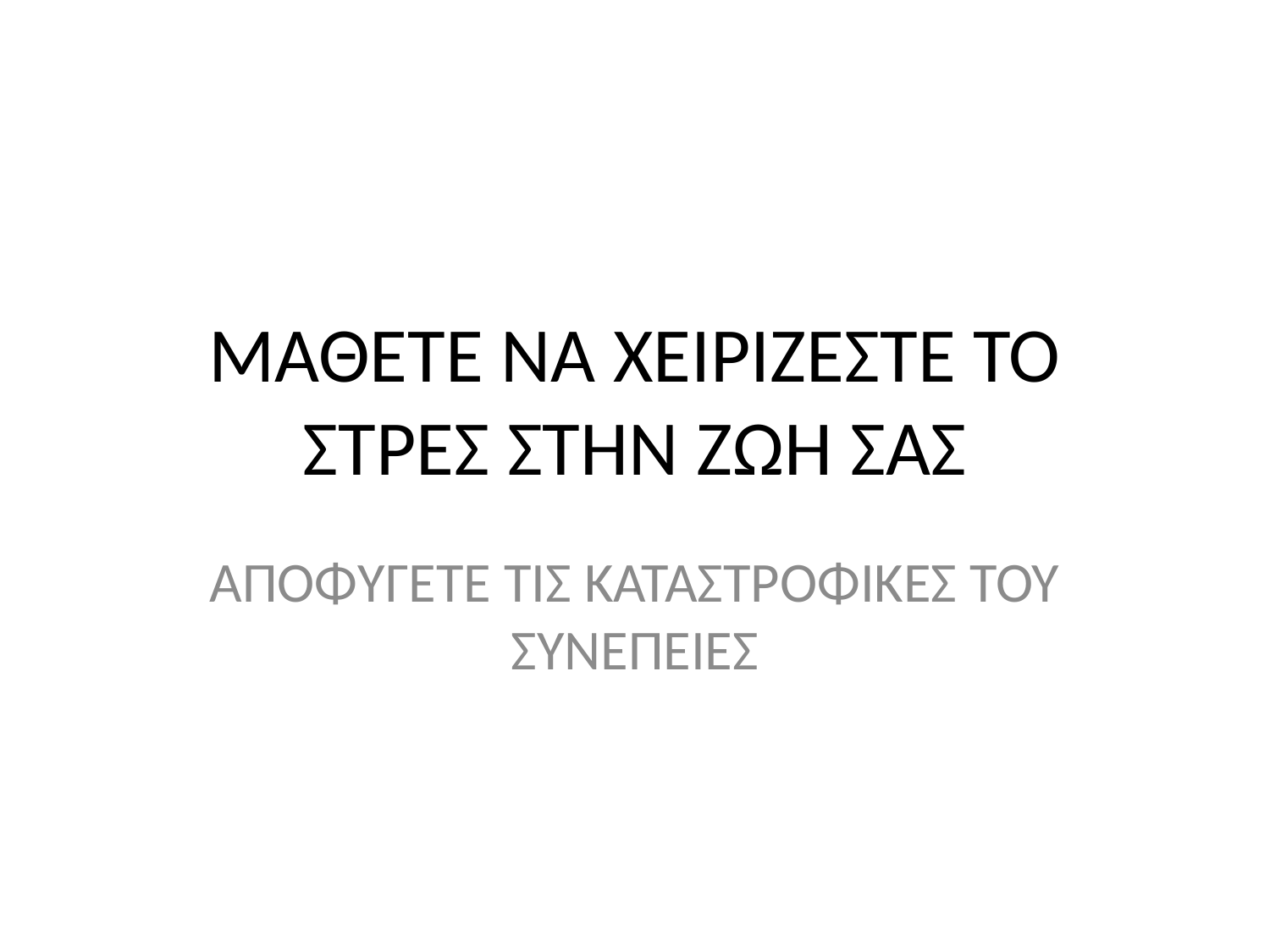

# ΜΑΘΕΤΕ ΝΑ ΧΕΙΡΙΖΕΣΤΕ ΤΟ ΣΤΡΕΣ ΣΤΗΝ ΖΩΗ ΣΑΣ
ΑΠΟΦΥΓΕΤΕ ΤΙΣ ΚΑΤΑΣΤΡΟΦΙΚΕΣ ΤΟΥ ΣΥΝΕΠΕΙΕΣ